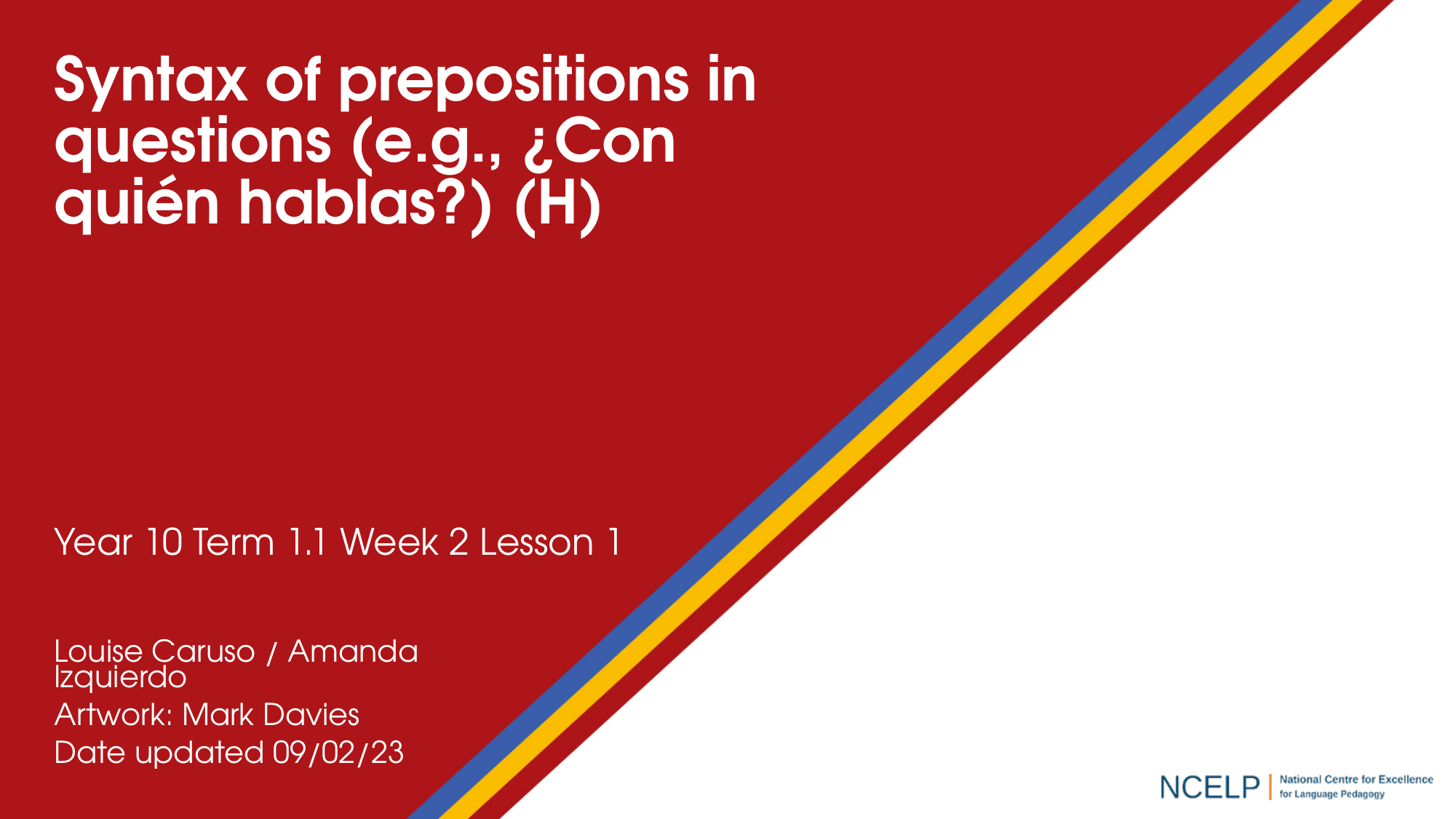

Syntax of prepositions in questions (e.g., ¿Con quién hablas?) (H)
Year 10 Term 1.1 Week 2 Lesson 1
Louise Caruso / Amanda Izquierdo
Artwork: Mark Davies
Date updated 09/02/23